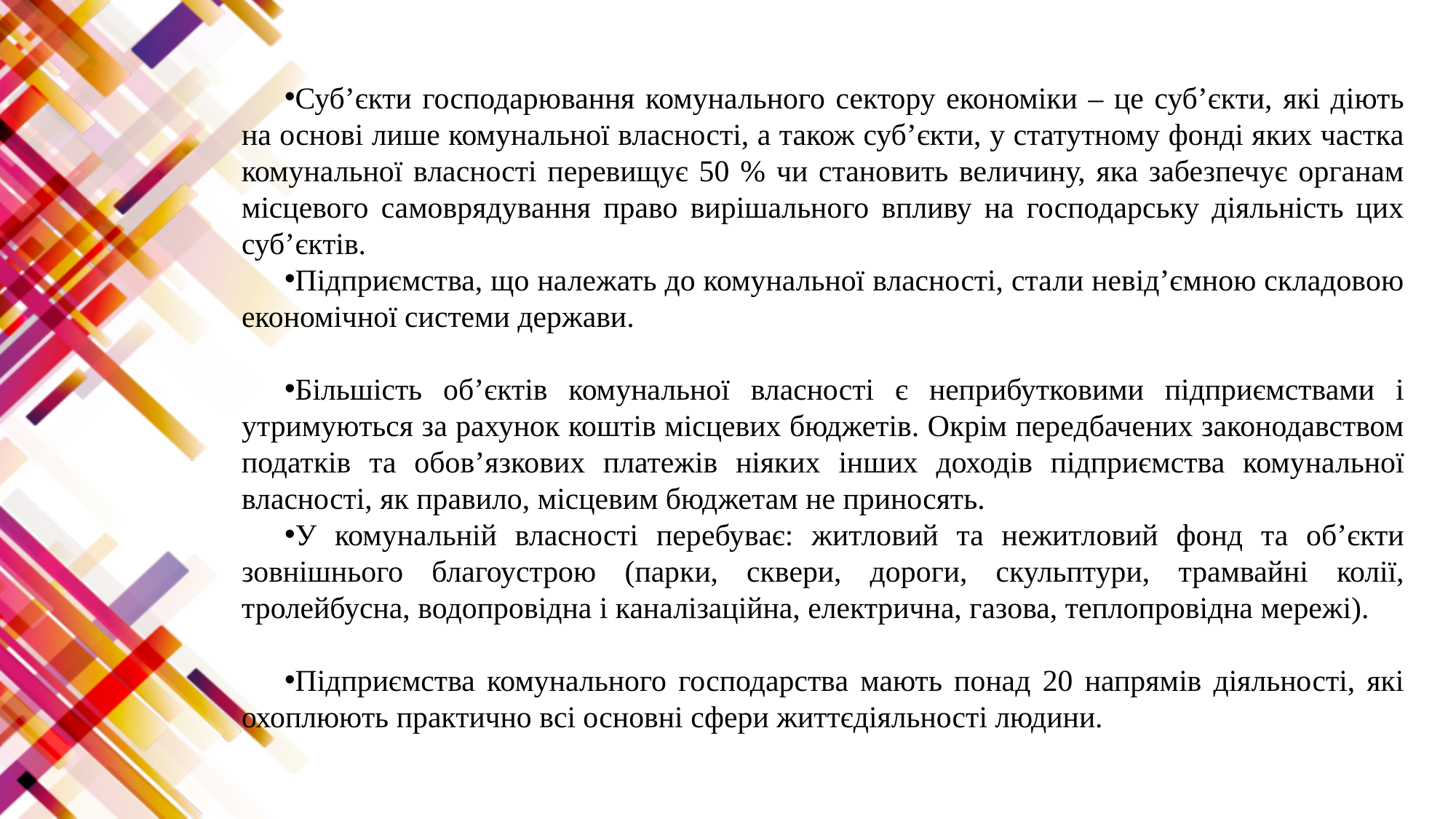

Суб’єкти господарювання комунального сектору економіки – це суб’єкти, які діють на основі лише комунальної власності, а також суб’єкти, у статутному фонді яких частка комунальної власності перевищує 50 % чи становить величину, яка забезпечує органам місцевого самоврядування право вирішального впливу на господарську діяльність цих суб’єктів.
Підприємства, що належать до комунальної власності, стали невід’ємною складовою економічної системи держави.

Більшість об’єктів комунальної власності є неприбутковими підприємствами і утримуються за рахунок коштів місцевих бюджетів. Окрім передбачених законодавством податків та обов’язкових платежів ніяких інших доходів підприємства комунальної власності, як правило, місцевим бюджетам не приносять.
У комунальній власності перебуває: житловий та нежитловий фонд та об’єкти зовнішнього благоустрою (парки, сквери, дороги, скульптури, трамвайні колії, тролейбусна, водопровідна і каналізаційна, електрична, газова, теплопровідна мережі).

Підприємства комунального господарства мають понад 20 напрямів діяльності, які охоплюють практично всі основні сфери життєдіяльності людини.